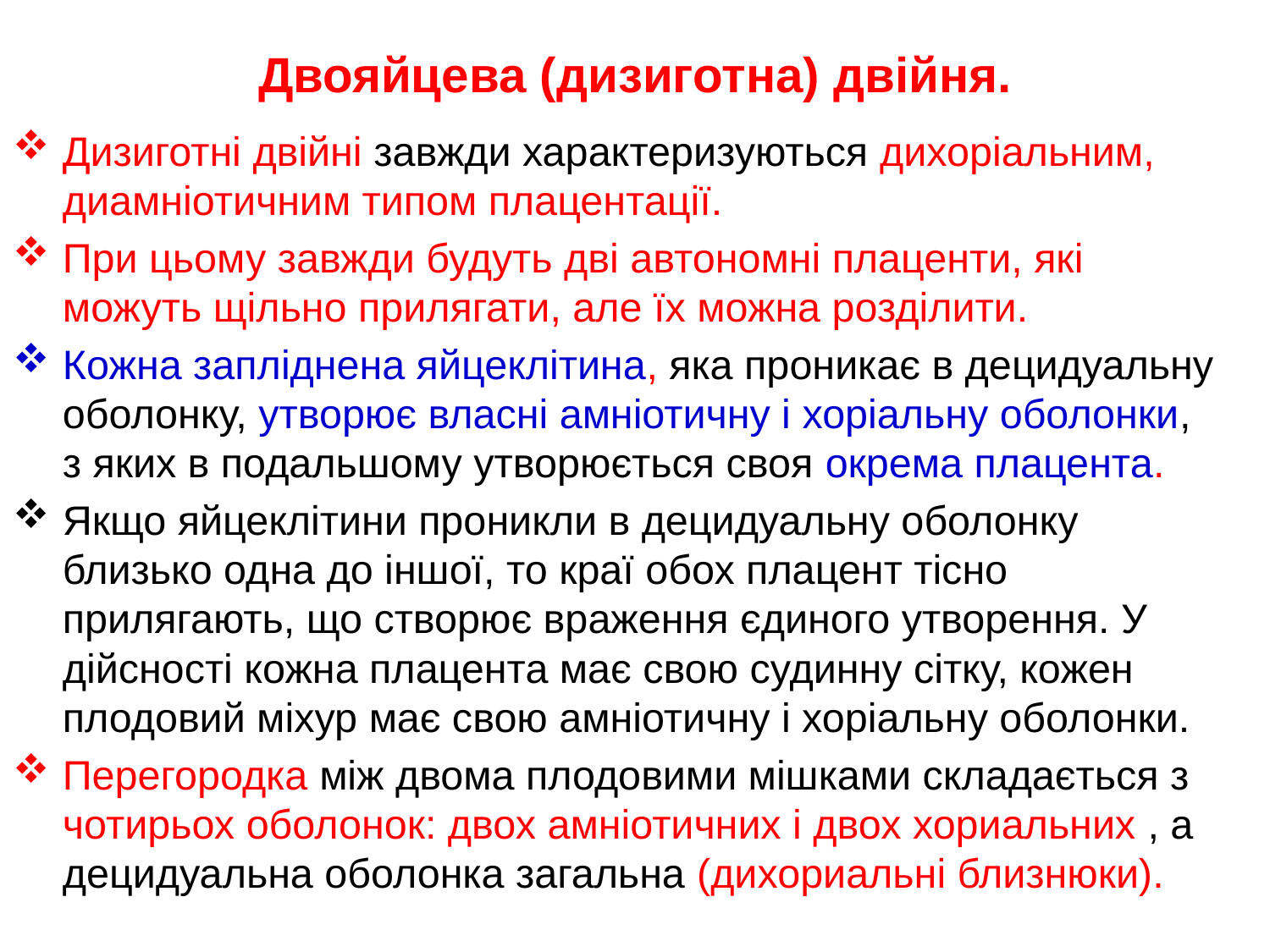

# Двояйцева (дизиготна) двійня.
Дизиготні двійні завжди характеризуються дихоріальним, диамніотичним типом плацентації.
При цьому завжди будуть дві автономні плаценти, які можуть щільно прилягати, але їх можна розділити.
Кожна запліднена яйцеклітина, яка проникає в децидуальну оболонку, утворює власні амніотичну і хоріальну оболонки, з яких в подальшому утворюється своя окрема плацента.
Якщо яйцеклітини проникли в децидуальну оболонку близько одна до іншої, то краї обох плацент тісно прилягають, що створює враження єдиного утворення. У дійсності кожна плацента має свою судинну сітку, кожен плодовий міхур має свою амніотичну і хоріальну оболонки.
Перегородка між двома плодовими мішками складається з чотирьох оболонок: двох амніотичних і двох хориальних , а децидуальна оболонка загальна (дихориальні близнюки).